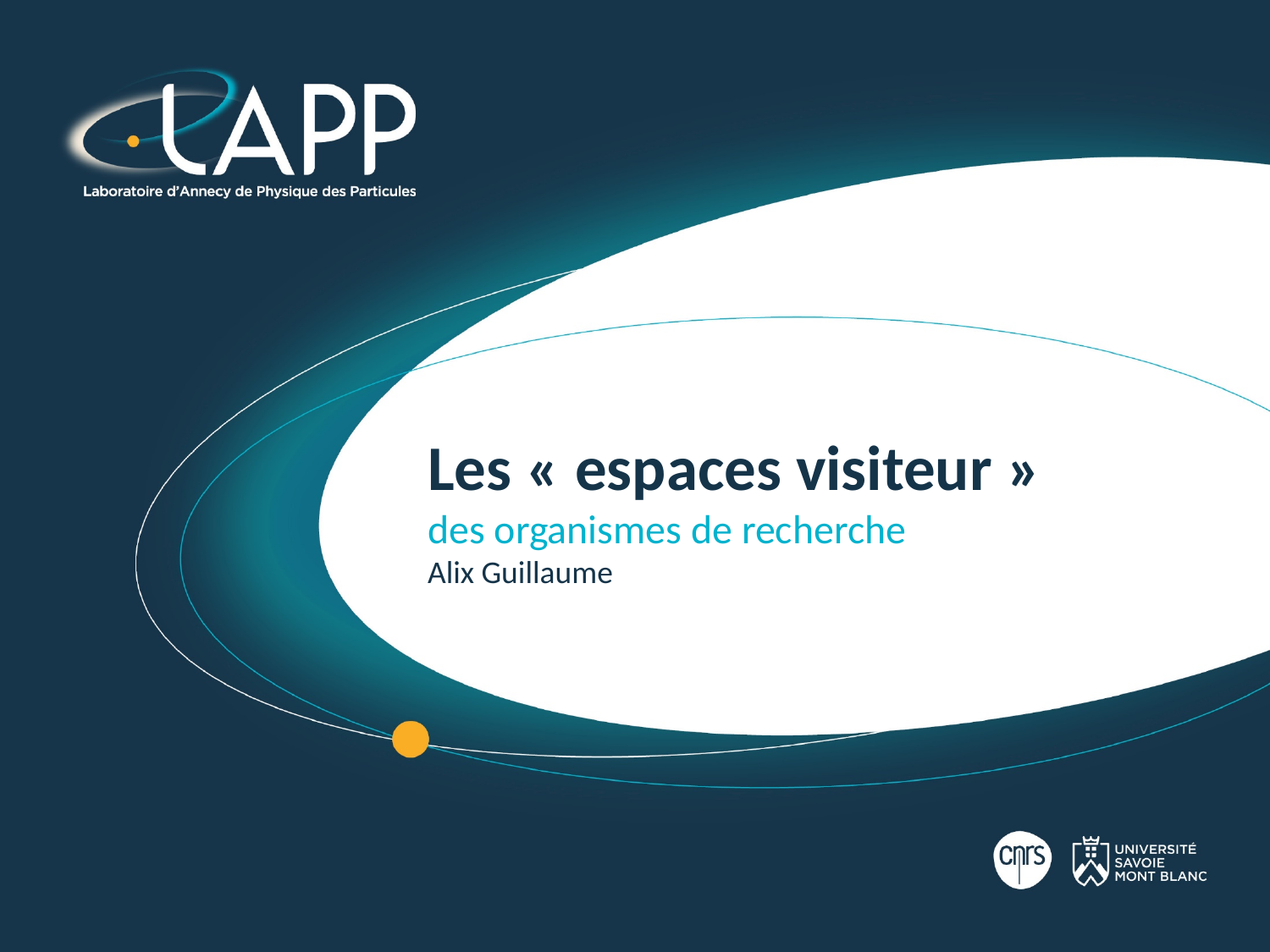

# Les « espaces visiteur » des organismes de recherche Alix Guillaume